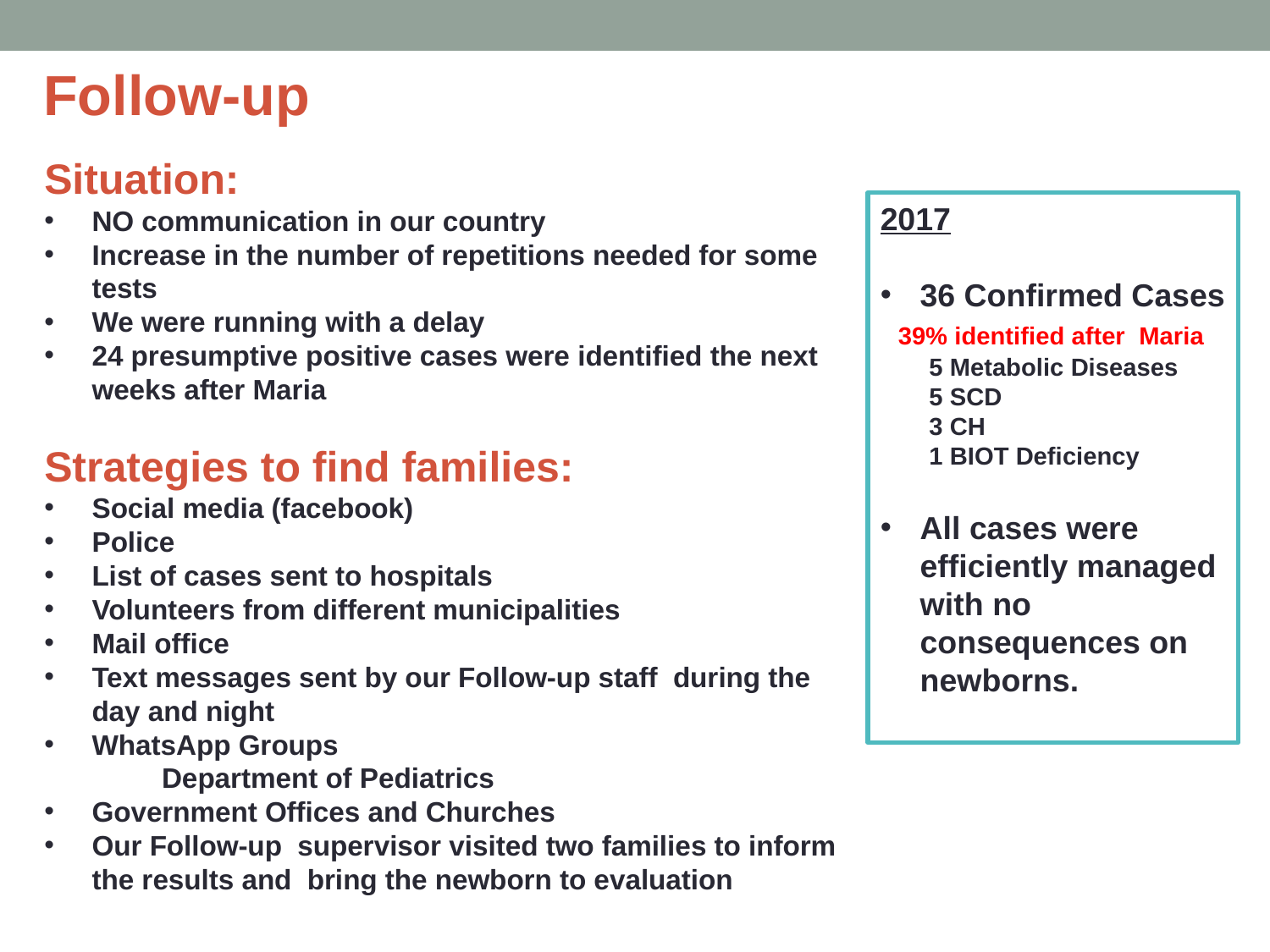

Follow-up

Situation:
NO communication in our country
Increase in the number of repetitions needed for some tests
We were running with a delay
24 presumptive positive cases were identified the next weeks after Maria

Strategies to find families:
Social media (facebook)
Police
List of cases sent to hospitals
Volunteers from different municipalities
Mail office
Text messages sent by our Follow-up staff  during the day and night
WhatsApp Groups
               Department of Pediatrics
Government Offices and Churches
Our Follow-up  supervisor visited two families to inform the results and  bring the newborn to evaluation

2017

36 Confirmed Cases
  39% identified after  Maria
       5 Metabolic Diseases
       5 SCD
       3 CH
       1 BIOT Deficiency

All cases were efficiently managed with no consequences on newborns.